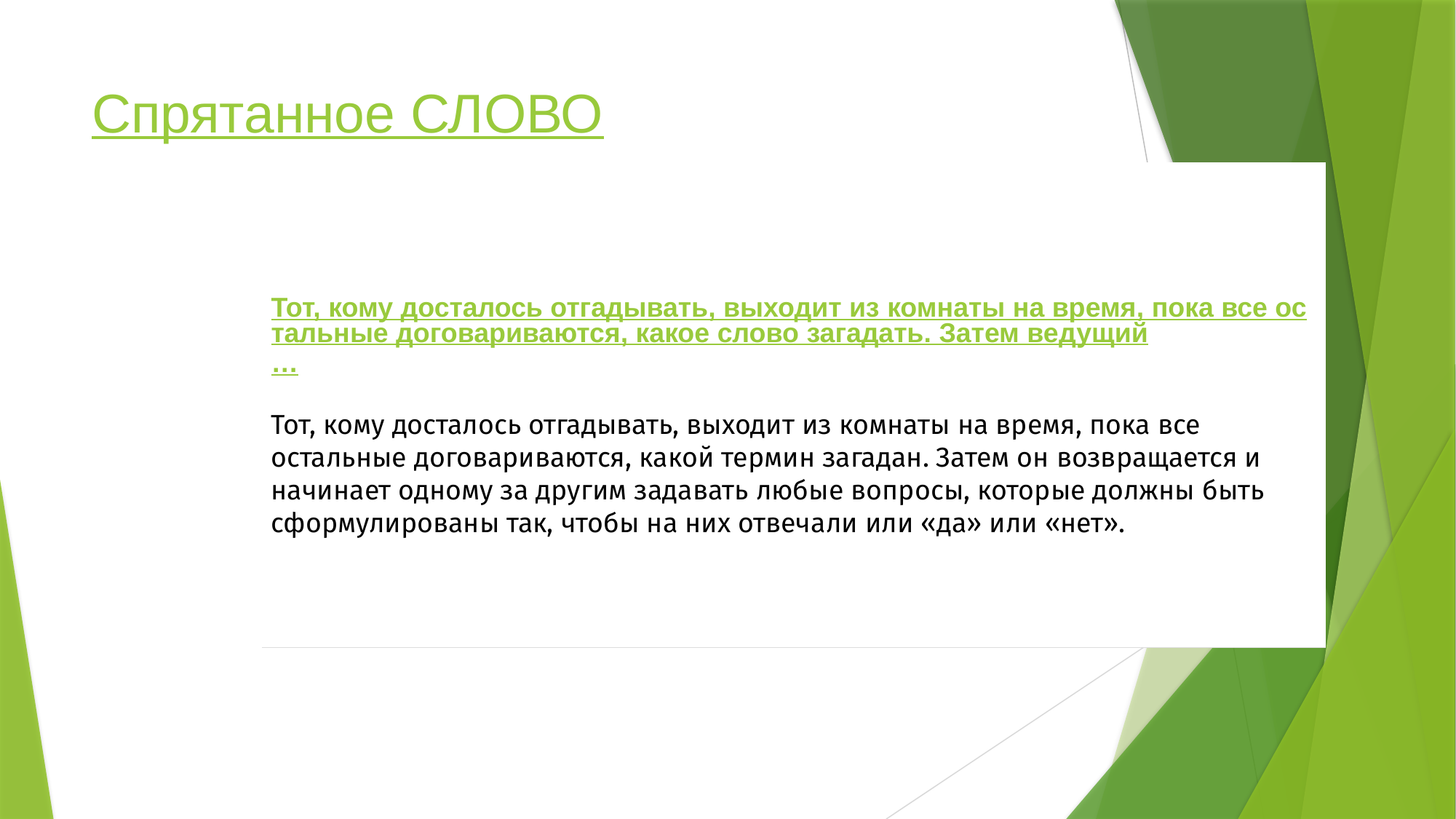

# Спрятанное СЛОВО
| Тот, кому досталось отгадывать, выходит из комнаты на время, пока все остальные договариваются, какое слово загадать. Затем ве­дущий… Тот, кому досталось отгадывать, выходит из комнаты на время, пока все остальные договариваются, какой термин загадан. Затем он возвращается и начинает одному за другим задавать любые вопросы, которые должны быть сформулированы так, чтобы на них отвечали или «да» или «нет». |
| --- |